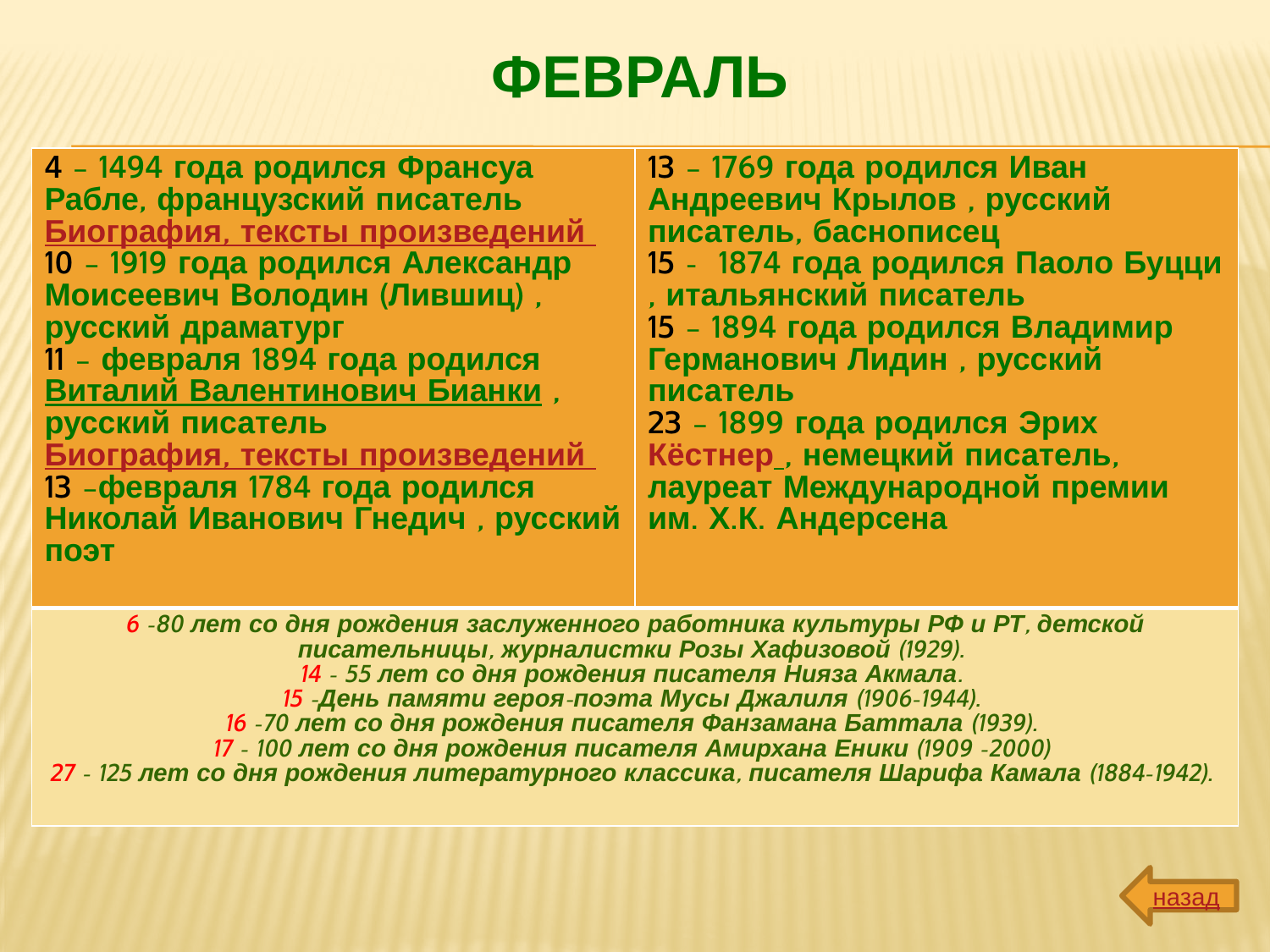

# февраль
| 4 – 1494 года родился Франсуа Рабле, французский писатель Биография, тексты произведений 10 – 1919 года родился Александр Моисеевич Володин (Лившиц) , русский драматург 11 – февраля 1894 года родился Виталий Валентинович Бианки , русский писатель Биография, тексты произведений 13 –февраля 1784 года родился Николай Иванович Гнедич , русский поэт | 13 – 1769 года родился Иван Андреевич Крылов , русский писатель, баснописец 15 - 1874 года родился Паоло Буцци , итальянский писатель 15 – 1894 года родился Владимир Германович Лидин , русский писатель 23 – 1899 года родился Эрих Кёстнер , немецкий писатель, лауреат Международной премии им. Х.К. Андерсена |
| --- | --- |
| 6 -80 лет со дня рождения заслуженного работника культуры РФ и РТ, детской писательницы, журналистки Розы Хафизовой (1929). 14 - 55 лет со дня рождения писателя Нияза Акмала. 15 -День памяти героя-поэта Мусы Джалиля (1906-1944). 16 -70 лет со дня рождения писателя Фанзамана Баттала (1939). 17 - 100 лет со дня рождения писателя Амирхана Еники (1909 -2000) 27 - 125 лет со дня рождения литературного классика, писателя Шарифа Камала (1884-1942). |  |

назад